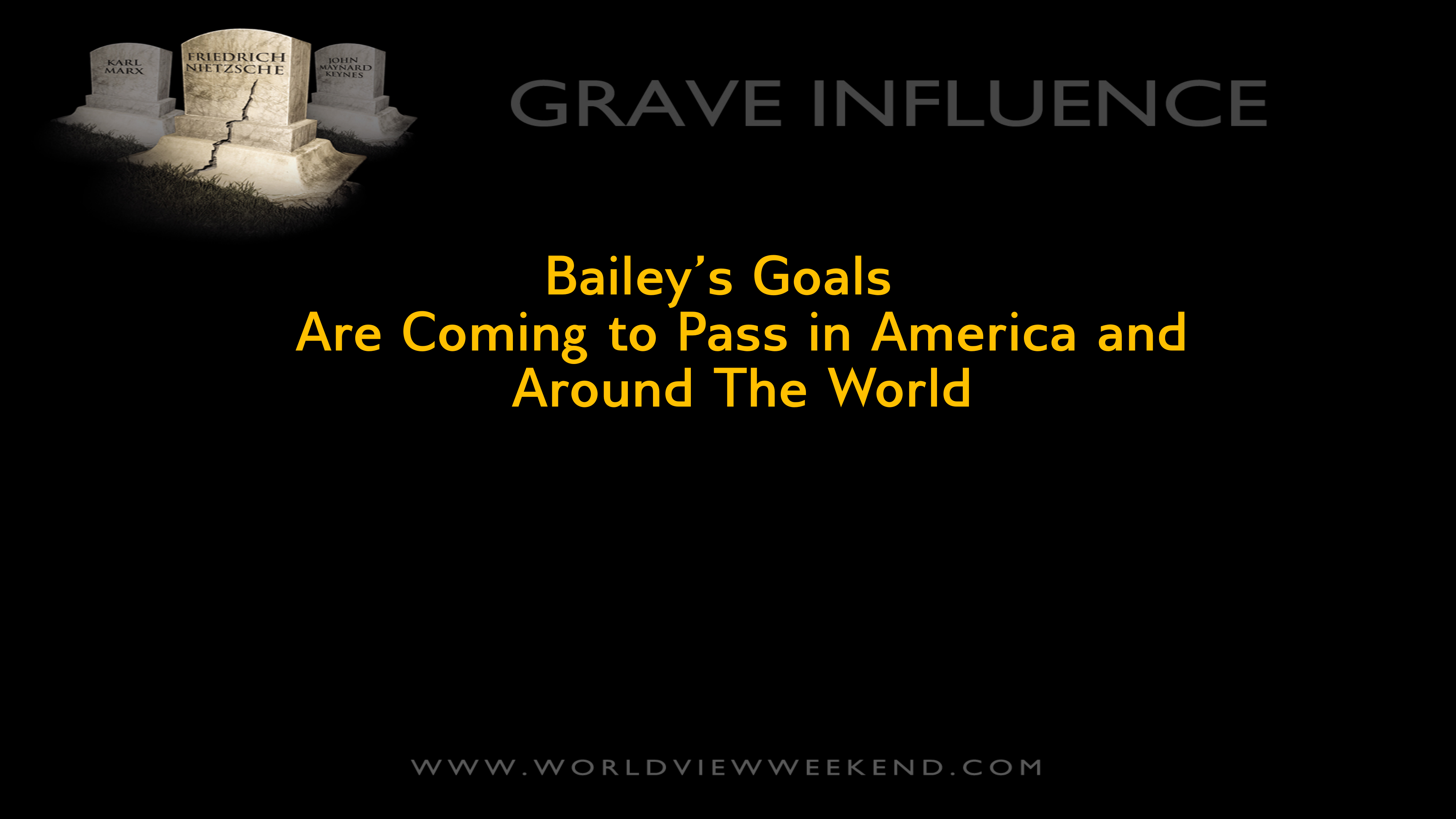

Bailey’s Goals
Are Coming to Pass in America and Around The World